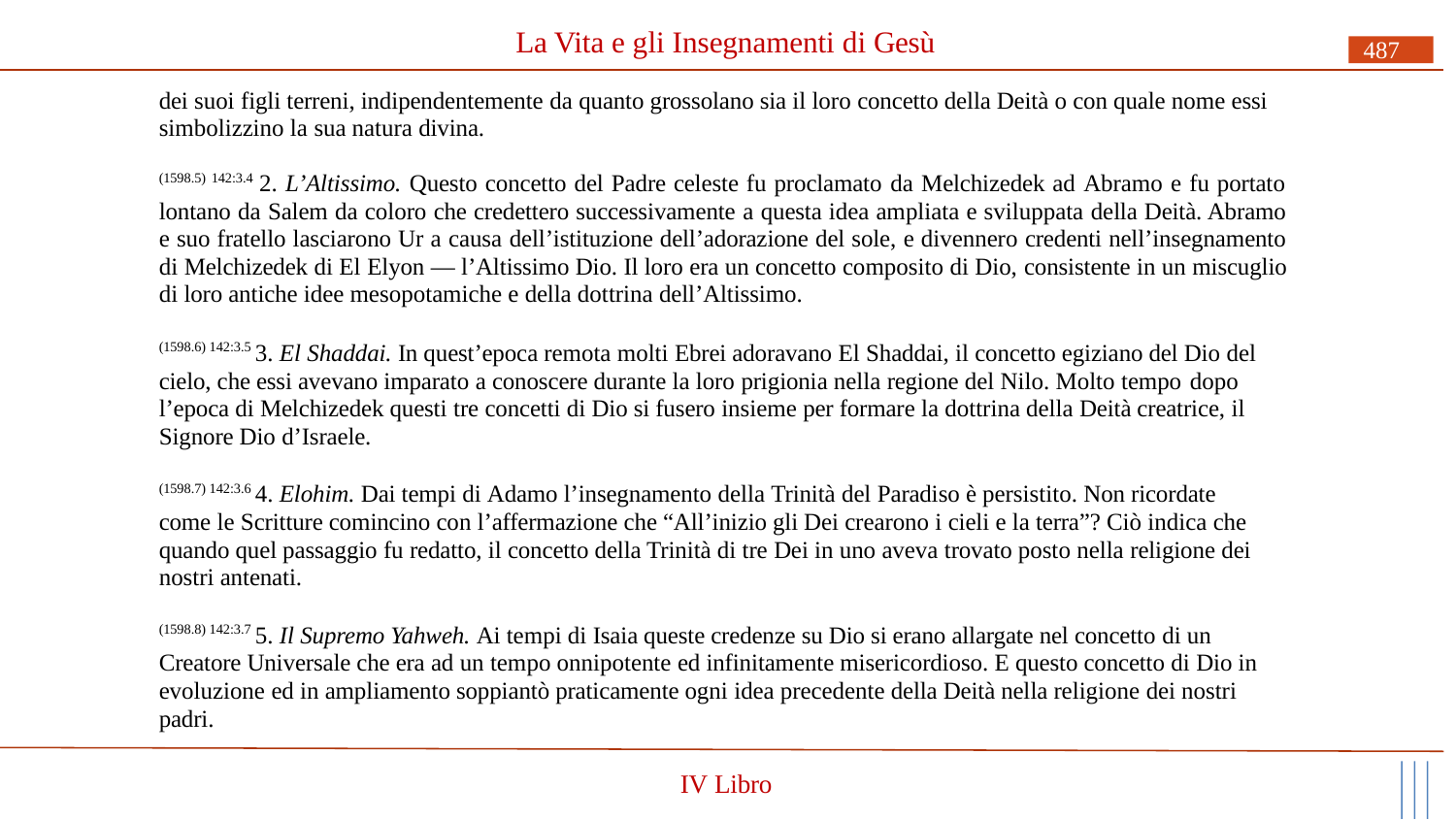

# La Vita e gli Insegnamenti di Gesù
487

dei suoi figli terreni, indipendentemente da quanto grossolano sia il loro concetto della Deità o con quale nome essi  simbolizzino la sua natura divina.

(1598.5) 142:3.4 2. L’Altissimo. Questo concetto del Padre celeste fu proclamato da Melchizedek ad Abramo e fu portato  lontano da Salem da coloro che credettero successivamente a questa idea ampliata e sviluppata della Deità. Abramo  e suo fratello lasciarono Ur a causa dell’istituzione dell’adorazione del sole, e divennero credenti nell’insegnamento  di Melchizedek di El Elyon — l’Altissimo Dio. Il loro era un concetto composito di Dio, consistente in un miscuglio  di loro antiche idee mesopotamiche e della dottrina dell’Altissimo.

(1598.6) 142:3.5 3. El Shaddai. In quest’epoca remota molti Ebrei adoravano El Shaddai, il concetto egiziano del Dio del  cielo, che essi avevano imparato a conoscere durante la loro prigionia nella regione del Nilo. Molto tempo dopo
l’epoca di Melchizedek questi tre concetti di Dio si fusero insieme per formare la dottrina della Deità creatrice, il  Signore Dio d’Israele.

(1598.7) 142:3.6 4. Elohim. Dai tempi di Adamo l’insegnamento della Trinità del Paradiso è persistito. Non ricordate  come le Scritture comincino con l’affermazione che “All’inizio gli Dei crearono i cieli e la terra”? Ciò indica che  quando quel passaggio fu redatto, il concetto della Trinità di tre Dei in uno aveva trovato posto nella religione dei  nostri antenati.

(1598.8) 142:3.7 5. Il Supremo Yahweh. Ai tempi di Isaia queste credenze su Dio si erano allargate nel concetto di un  Creatore Universale che era ad un tempo onnipotente ed infinitamente misericordioso. E questo concetto di Dio in  evoluzione ed in ampliamento soppiantò praticamente ogni idea precedente della Deità nella religione dei nostri  padri.

IV Libro